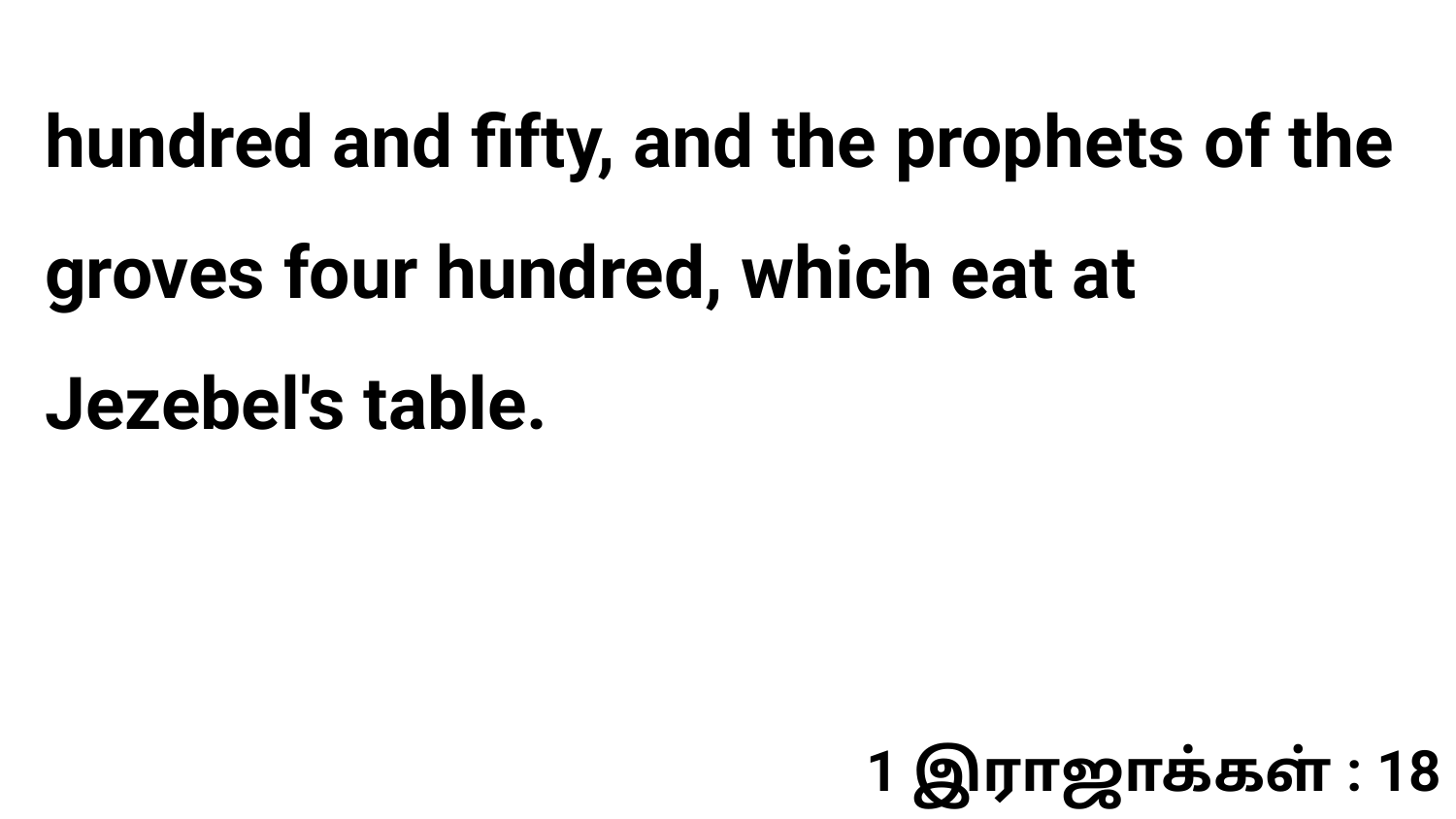

hundred and fifty, and the prophets of the groves four hundred, which eat at Jezebel's table.
1 இராஜாக்கள் : 18